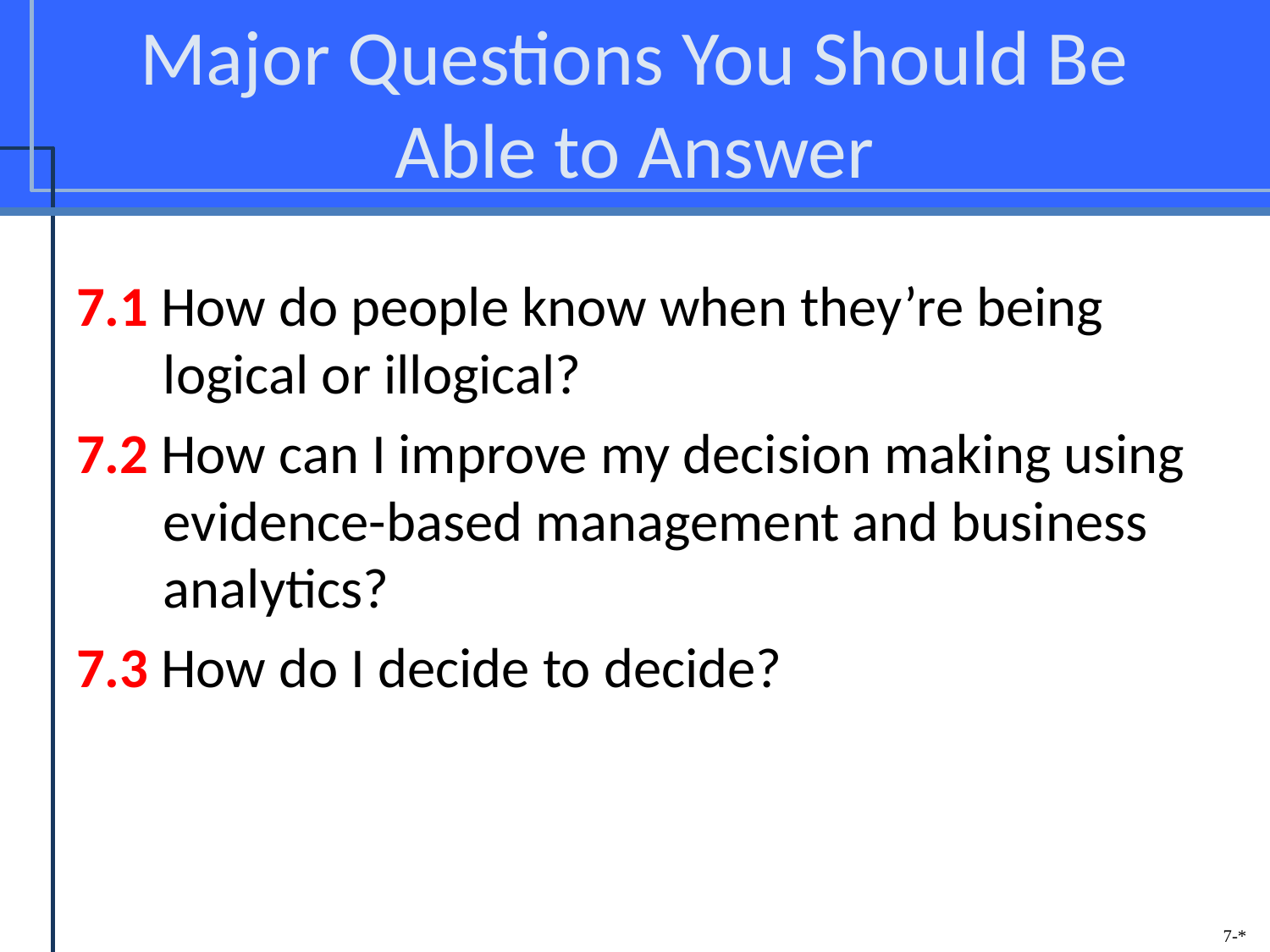

# Major Questions You Should Be Able to Answer
7.1 How do people know when they’re being logical or illogical?
7.2 How can I improve my decision making using evidence-based management and business analytics?
7.3 How do I decide to decide?